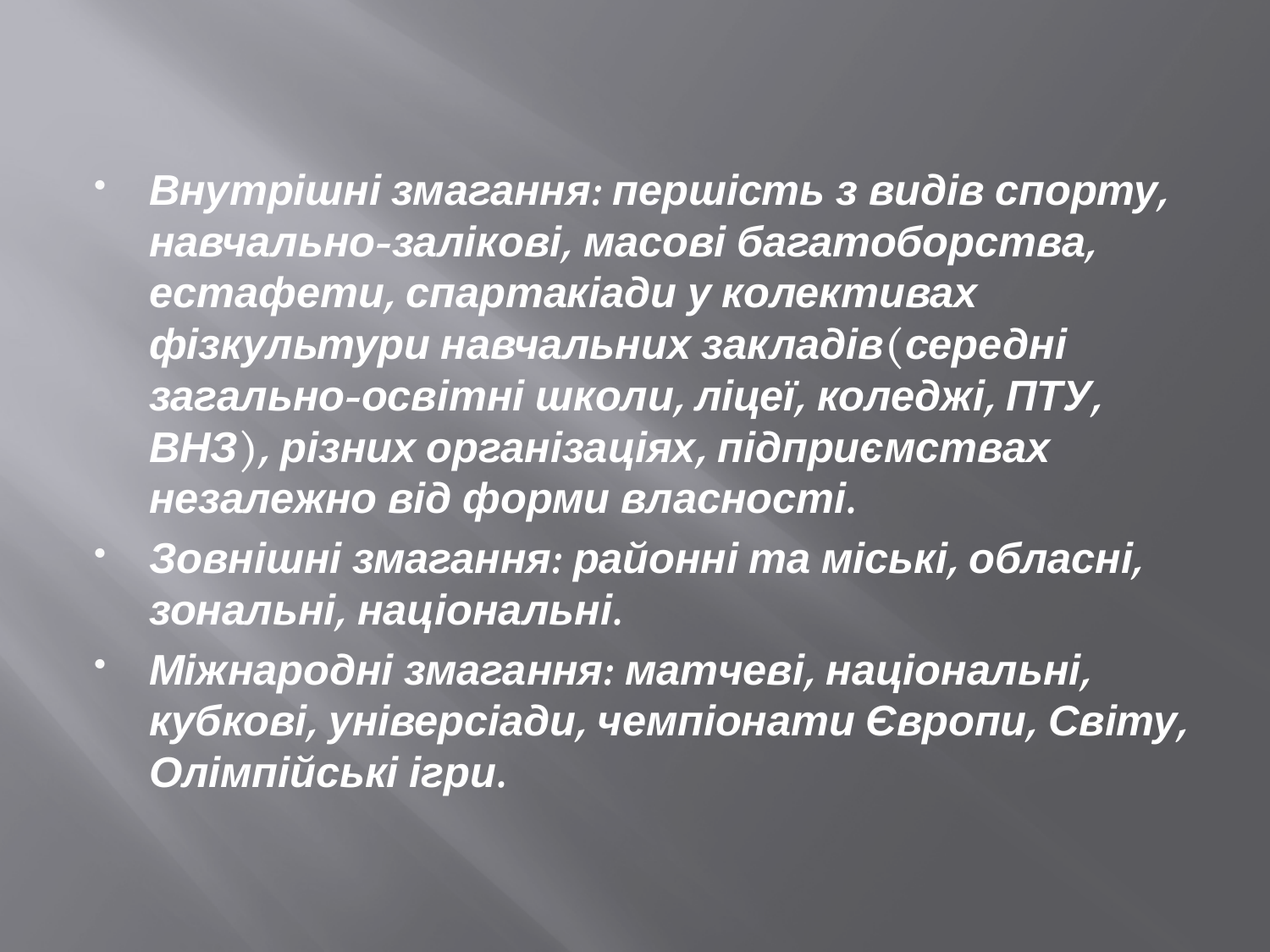

Внутрішні змагання: першість з видів спорту, навчально-залікові, масові багатоборства, естафети, спартакіади у колективах фізкультури навчальних закладів(середні загально-освітні школи, ліцеї, коледжі, ПТУ, ВНЗ), різних організаціях, підприємствах незалежно від форми власності.
Зовнішні змагання: районні та міські, обласні, зональні, національні.
Міжнародні змагання: матчеві, національні, кубкові, універсіади, чемпіонати Європи, Світу, Олімпійські ігри.